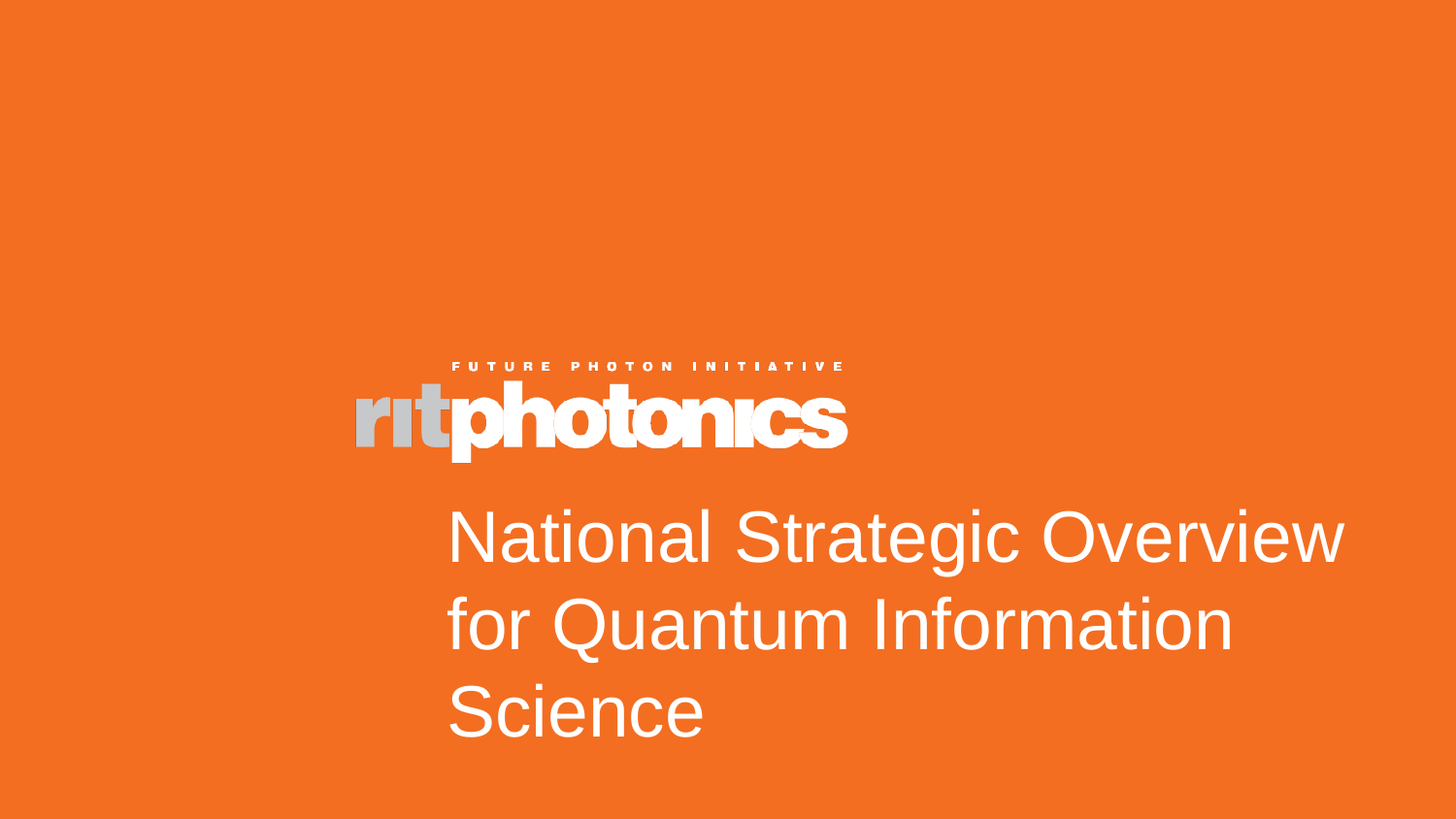

National Strategic Overview for Quantum Information Science